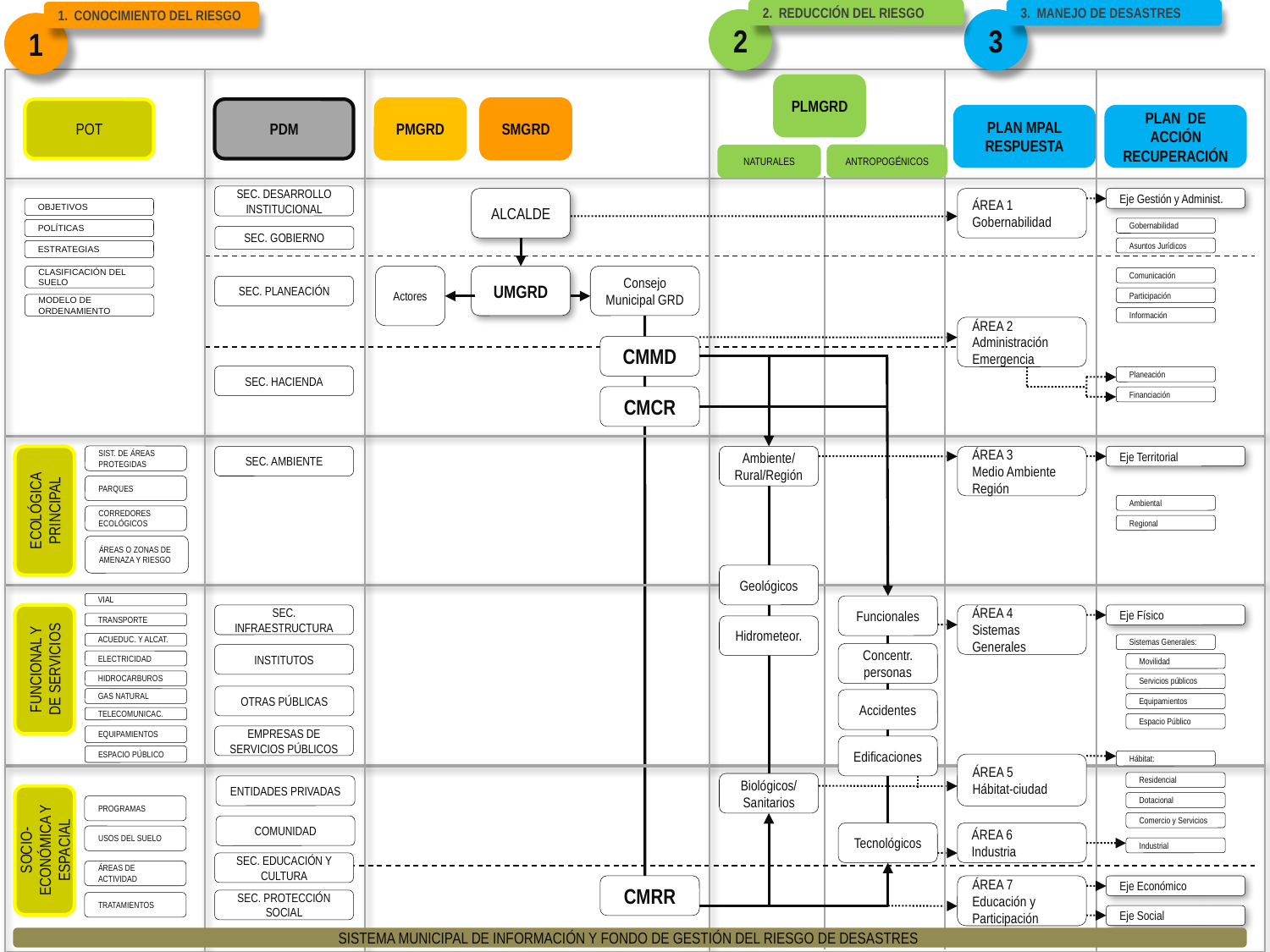

2.  REDUCCIÓN DEL RIESGO
3.  MANEJO DE DESASTRES
1.  CONOCIMIENTO DEL RIESGO
2
3
1
PLMGRD
POT
PDM
SMGRD
PLAN MPAL RESPUESTA
PLAN  DE ACCIÓN RECUPERACIÓN
ANTROPOGÉNICOS
NATURALES
SEC. DESARROLLO INSTITUCIONAL
ALCALDE
ÁREA 1
Gobernabilidad
Eje Gestión y Administ.
OBJETIVOS
Gobernabilidad
POLÍTICAS
SEC. GOBIERNO
Asuntos Jurídicos
ESTRATEGIAS
Actores
CLASIFICACIÓN DEL SUELO
UMGRD
Consejo Municipal GRD
Comunicación
SEC. PLANEACIÓN
Participación
MODELO DE ORDENAMIENTO
Información
ÁREA 2
Administración Emergencia
CMMD
SEC. HACIENDA
Planeación
CMCR
Financiación
SIST. DE ÁREAS PROTEGIDAS
SEC. AMBIENTE
Ambiente/ Rural/Región
ÁREA 3
Medio Ambiente Región
Eje Territorial
PARQUES
ECOLÓGICA
PRINCIPAL
Ambiental
CORREDORES ECOLÓGICOS
Regional
ÁREAS O ZONAS DE AMENAZA Y RIESGO
Geológicos
VIAL
Funcionales
SEC. INFRAESTRUCTURA
ÁREA 4
Sistemas Generales
Eje Físico
TRANSPORTE
Hidrometeor.
ACUEDUC. Y ALCAT.
Sistemas Generales:
FUNCIONAL Y DE SERVICIOS
Concentr. personas
INSTITUTOS
ELECTRICIDAD
Movilidad
HIDROCARBUROS
Servicios públicos
OTRAS PÚBLICAS
GAS NATURAL
Accidentes
Equipamientos
TELECOMUNICAC.
Espacio Público
EQUIPAMIENTOS
EMPRESAS DE SERVICIOS PÚBLICOS
Edificaciones
ESPACIO PÚBLICO
Hábitat:
ÁREA 5
Hábitat-ciudad
Residencial
Biológicos/
Sanitarios
ENTIDADES PRIVADAS
Dotacional
PROGRAMAS
Comercio y Servicios
COMUNIDAD
SOCIO-ECONÓMICA Y ESPACIAL
Tecnológicos
ÁREA 6
Industria
USOS DEL SUELO
Industrial
SEC. EDUCACIÓN Y CULTURA
ÁREAS DE ACTIVIDAD
CMRR
ÁREA 7
Educación y Participación
Eje Económico
SEC. PROTECCIÓN SOCIAL
TRATAMIENTOS
Eje Social
SISTEMA MUNICIPAL DE INFORMACIÓN Y FONDO DE GESTIÓN DEL RIESGO DE DESASTRES
PMGRD